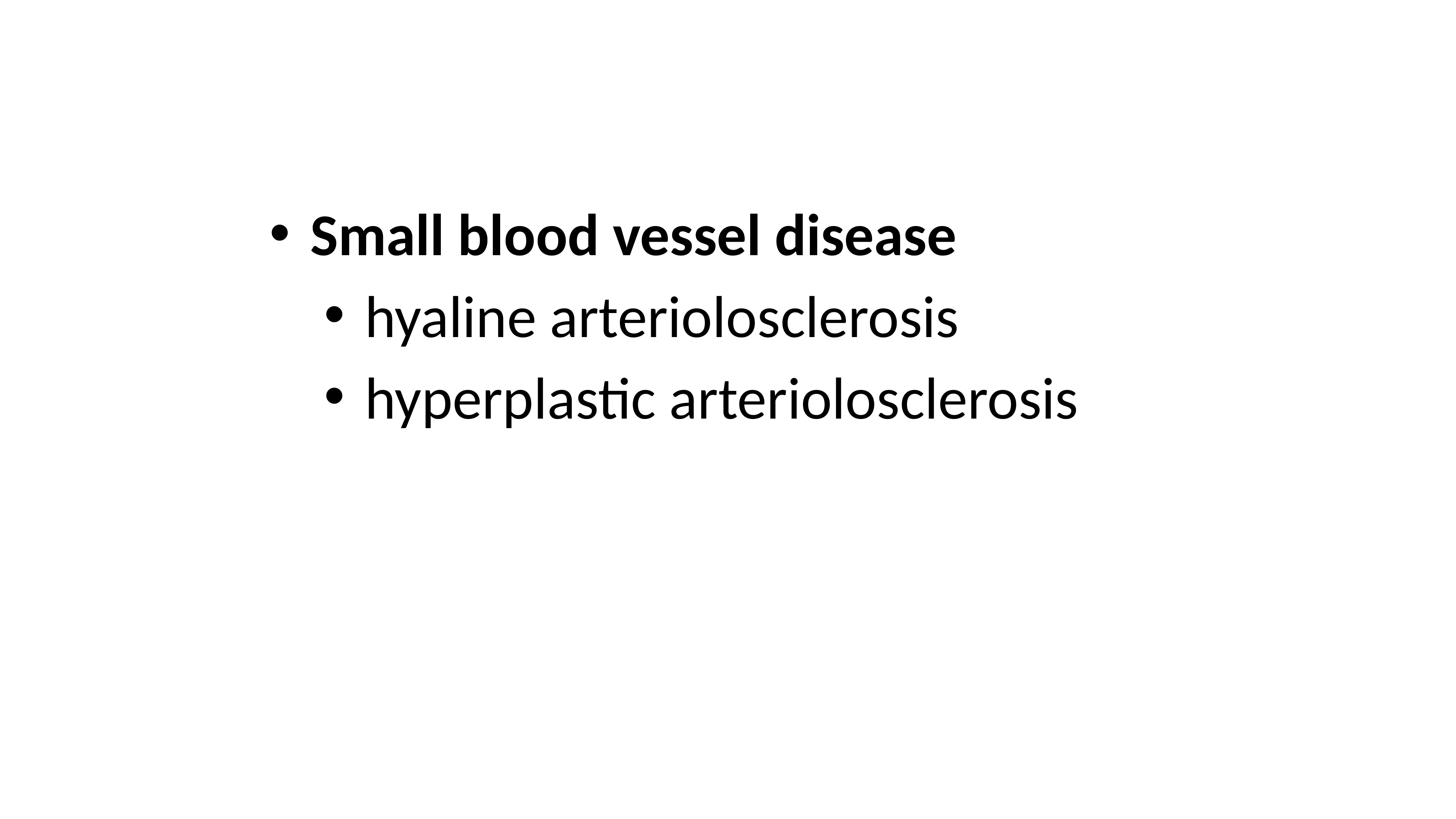

Small blood vessel disease
hyaline arteriolosclerosis
hyperplastic arteriolosclerosis